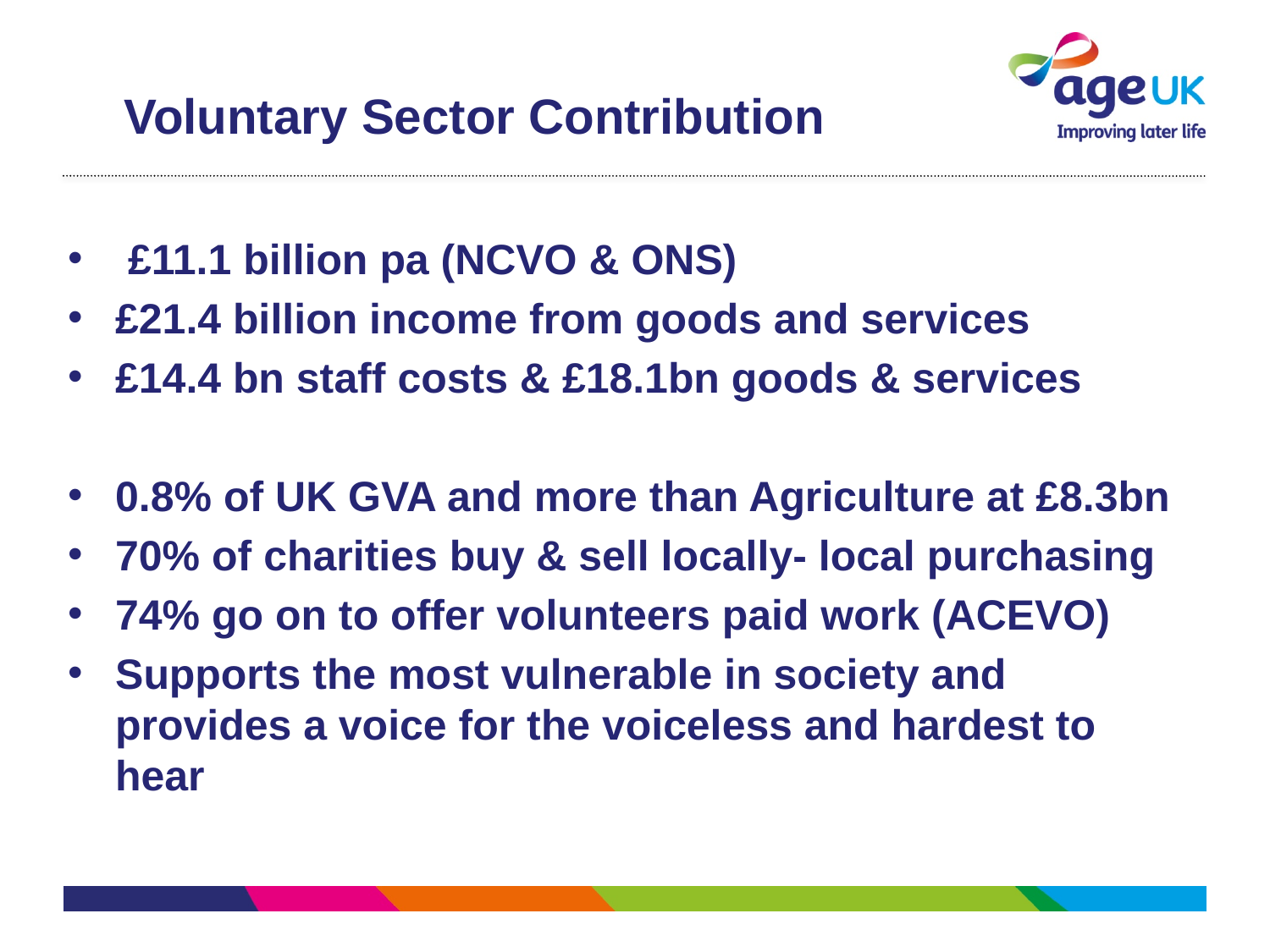

# Voluntary Sector Contribution
 £11.1 billion pa (NCVO & ONS)
£21.4 billion income from goods and services
£14.4 bn staff costs & £18.1bn goods & services

0.8% of UK GVA and more than Agriculture at £8.3bn
70% of charities buy & sell locally- local purchasing
74% go on to offer volunteers paid work (ACEVO)
Supports the most vulnerable in society and provides a voice for the voiceless and hardest to hear